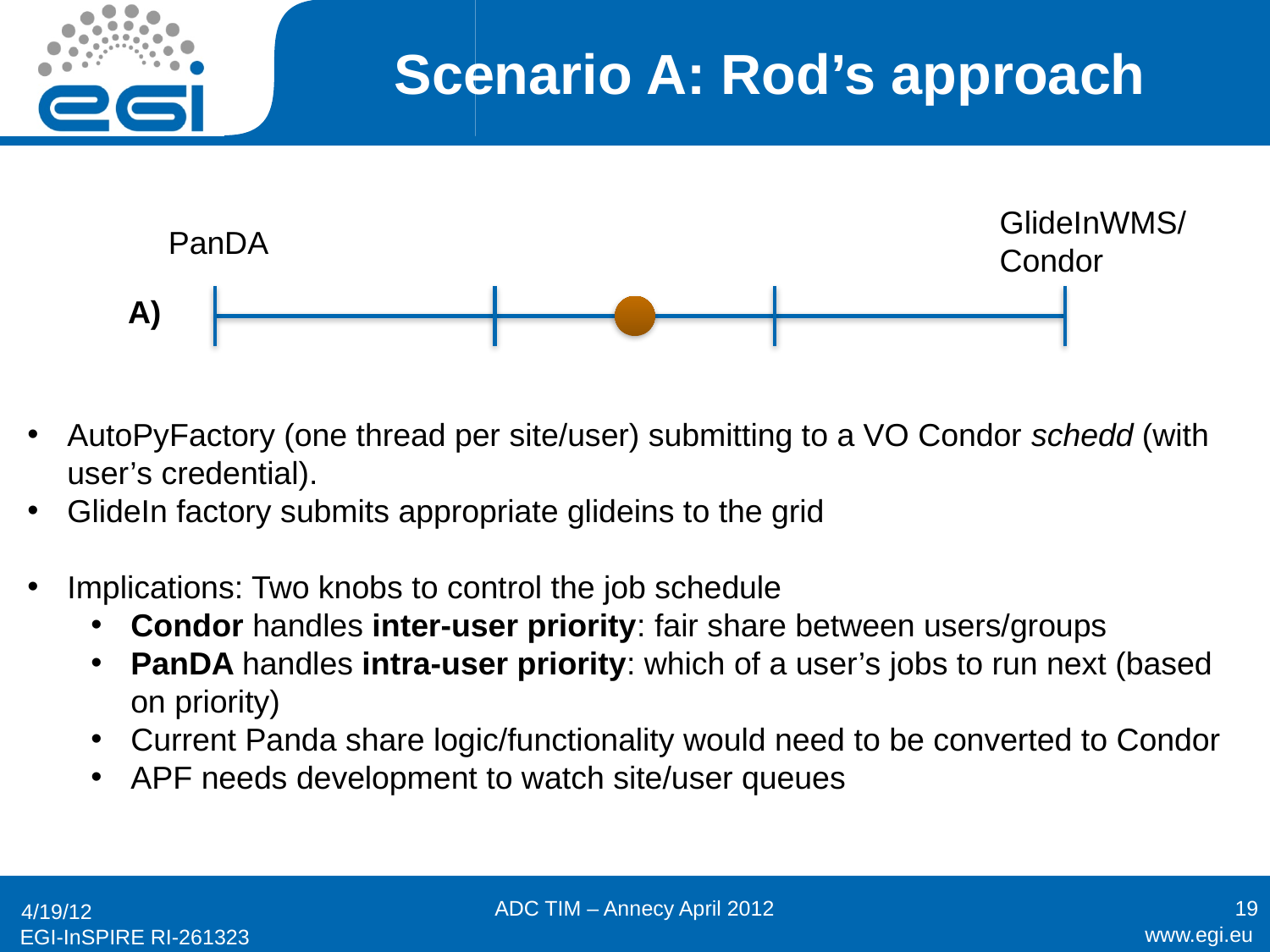

# Scenario A: Rod’s approach
GlideInWMS/
Condor
PanDA
A)

AutoPyFactory (one thread per site/user) submitting to a VO Condor schedd (with user’s credential).
GlideIn factory submits appropriate glideins to the grid

Implications: Two knobs to control the job schedule
Condor handles inter-user priority: fair share between users/groups
PanDA handles intra-user priority: which of a user’s jobs to run next (based on priority)
Current Panda share logic/functionality would need to be converted to Condor
APF needs development to watch site/user queues
ADC TIM – Annecy April 2012
19
4/19/12